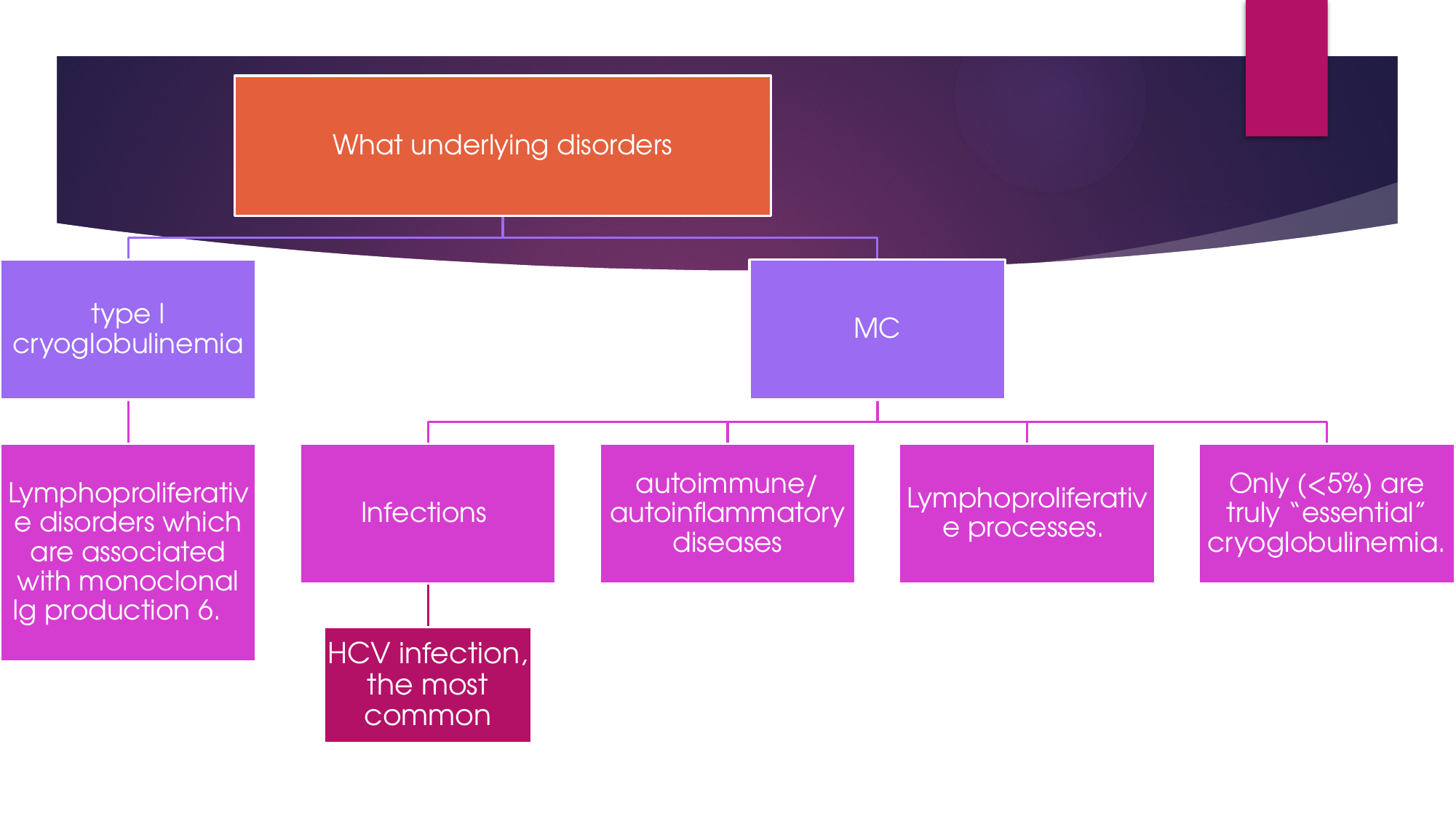

What underlying disorders
type I cryoglobulinemia
Lymphoproliferative disorders which are associated with monoclonal Ig production 6.
MC
Infections
HCV infection, the most common
autoimmune/ autoinflammatory diseases
Lymphoproliferative processes.
Only (<5%) are truly “essential” cryoglobulinemia.